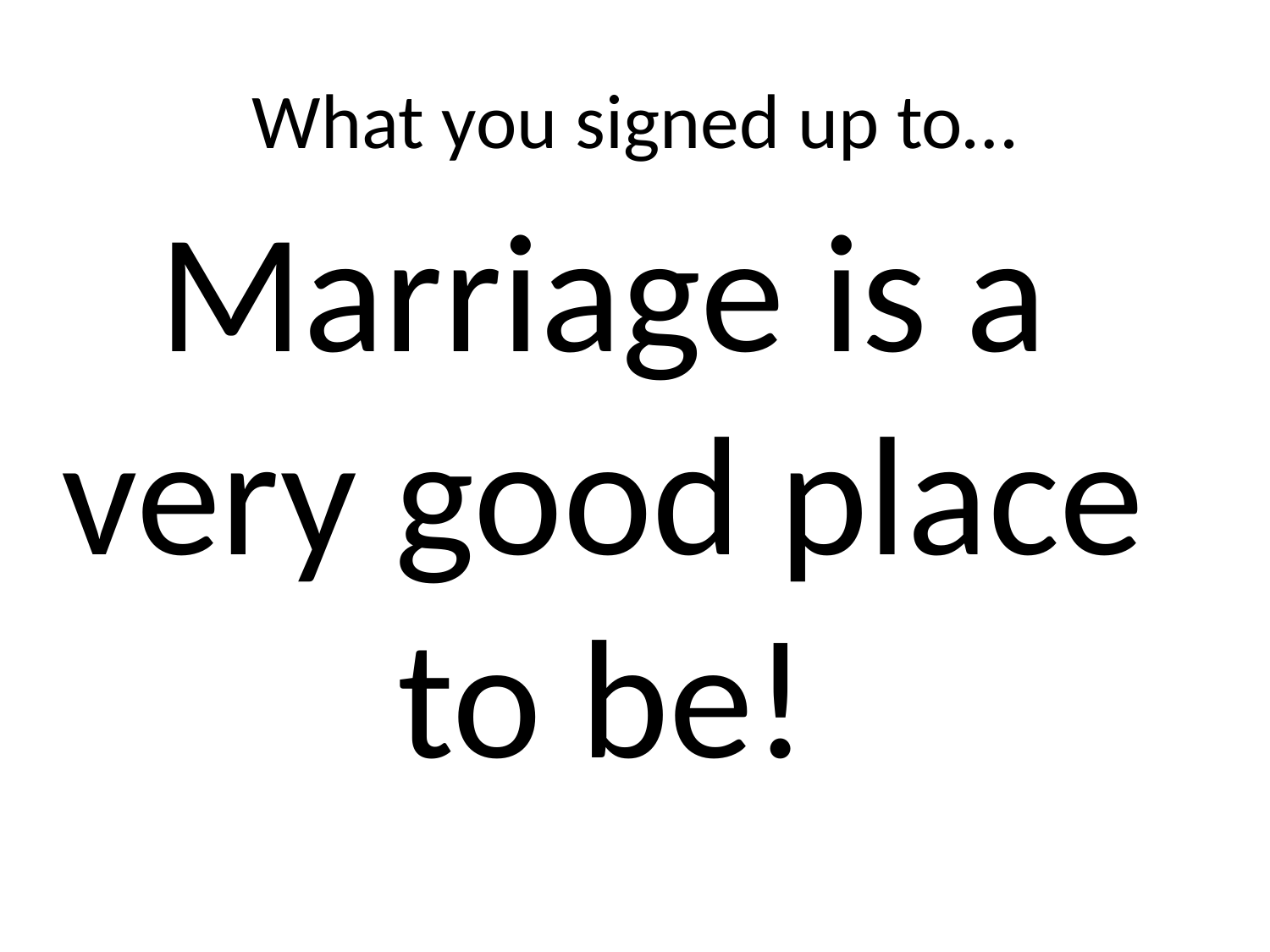

# What you signed up to…
Marriage is a very good place to be!